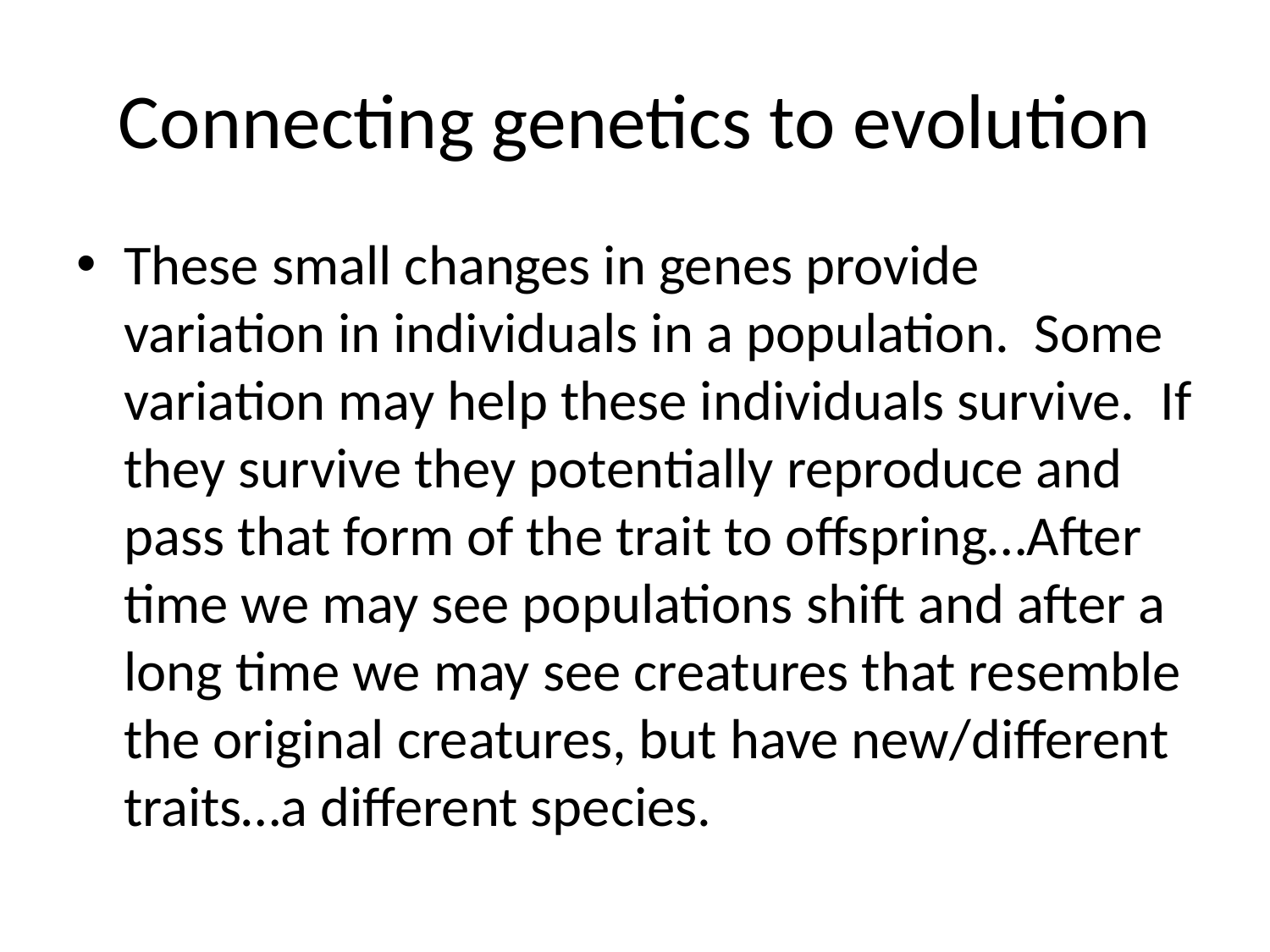

# Connecting genetics to evolution
These small changes in genes provide variation in individuals in a population.  Some variation may help these individuals survive.  If they survive they potentially reproduce and pass that form of the trait to offspring…After time we may see populations shift and after a long time we may see creatures that resemble the original creatures, but have new/different traits…a different species.